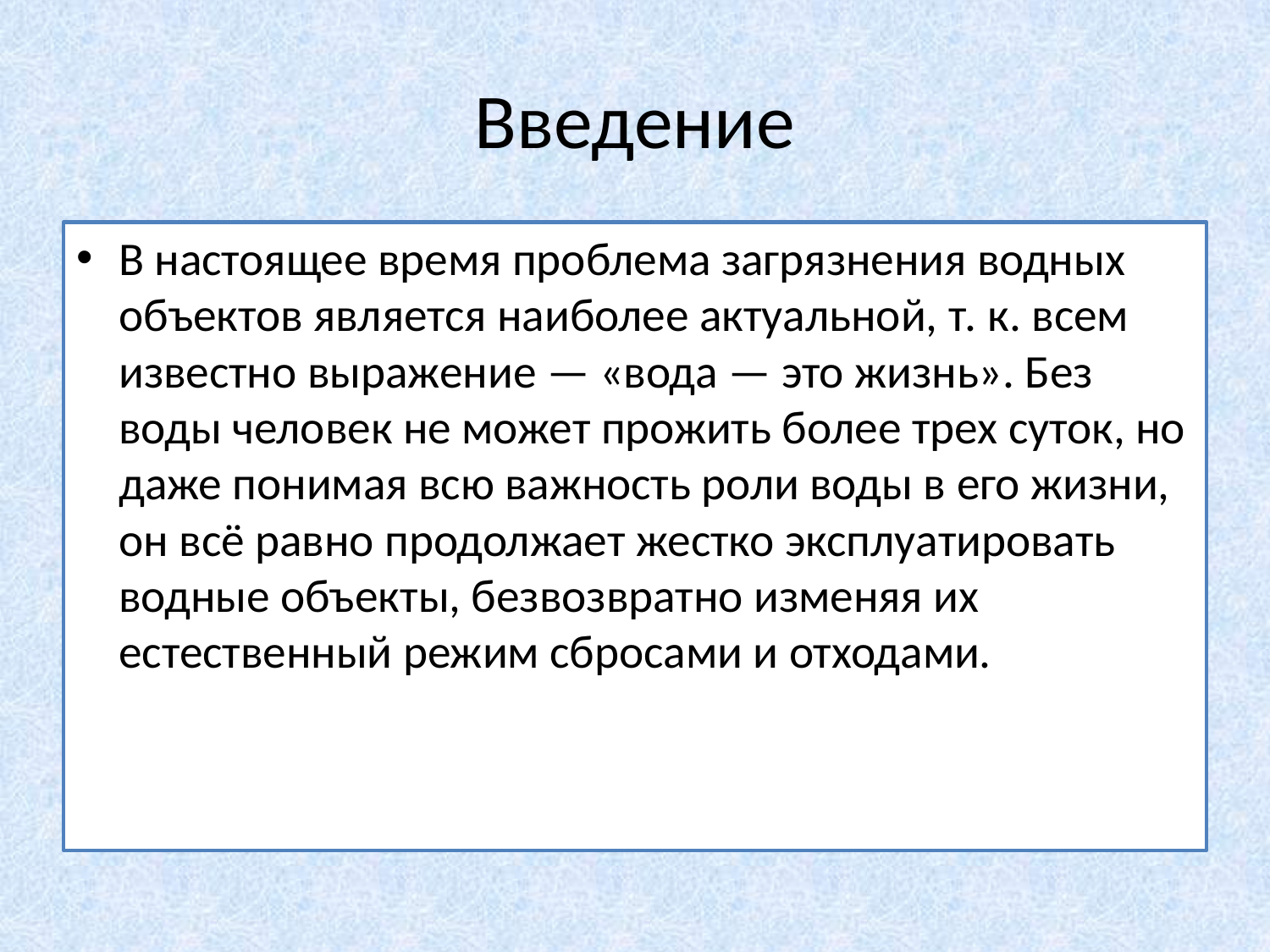

# Введение
В настоящее время проблема загрязнения водных объектов является наиболее актуальной, т. к. всем известно выражение — «вода — это жизнь». Без воды человек не может прожить более трех суток, но даже понимая всю важность роли воды в его жизни, он всё равно продолжает жестко эксплуатировать водные объекты, безвозвратно изменяя их естественный режим сбросами и отходами.